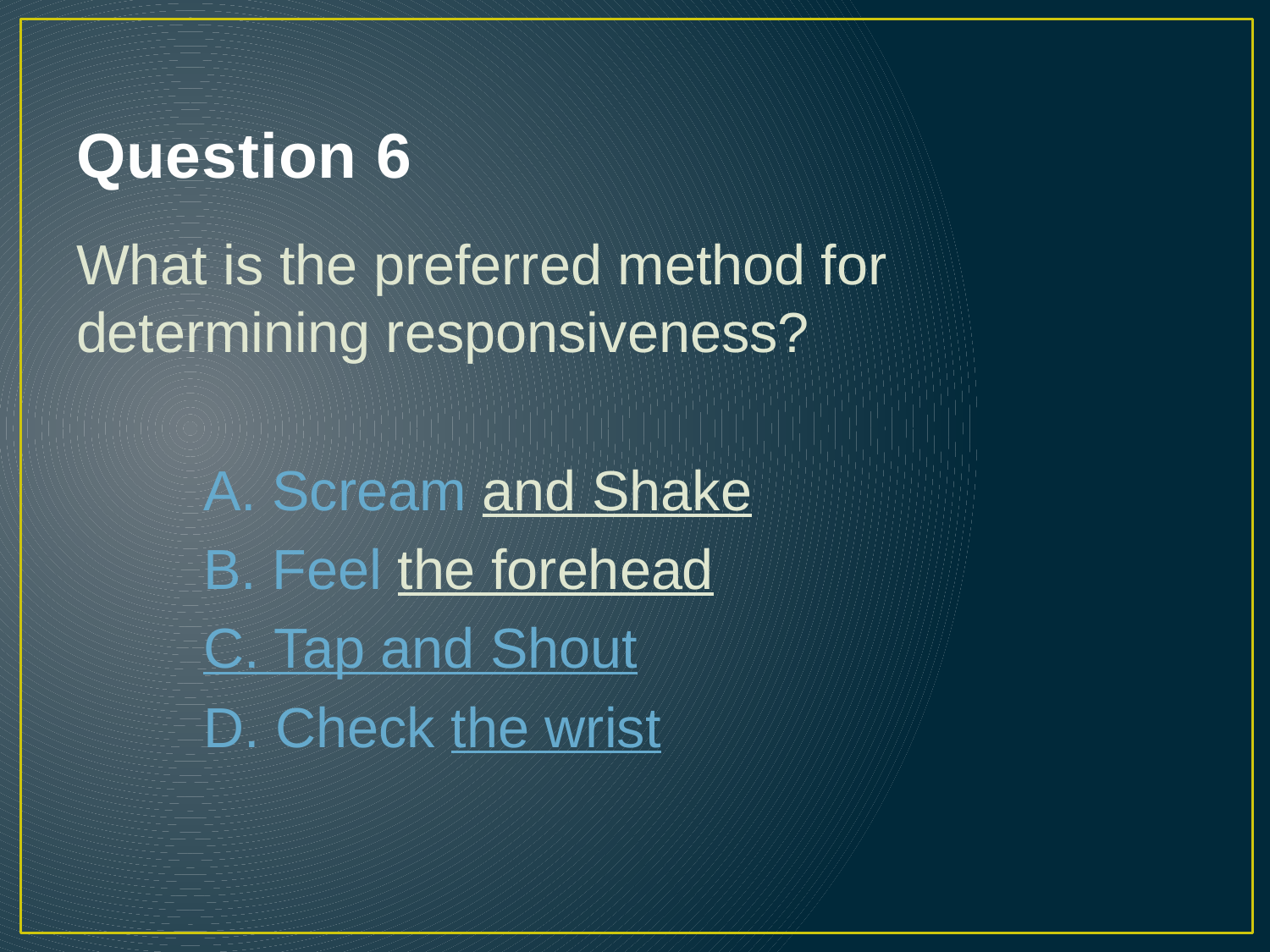

# Question 6
What is the preferred method for determining responsiveness?

	A. Scream and Shake
	B. Feel the forehead
	C. Tap and Shout
	D. Check the wrist